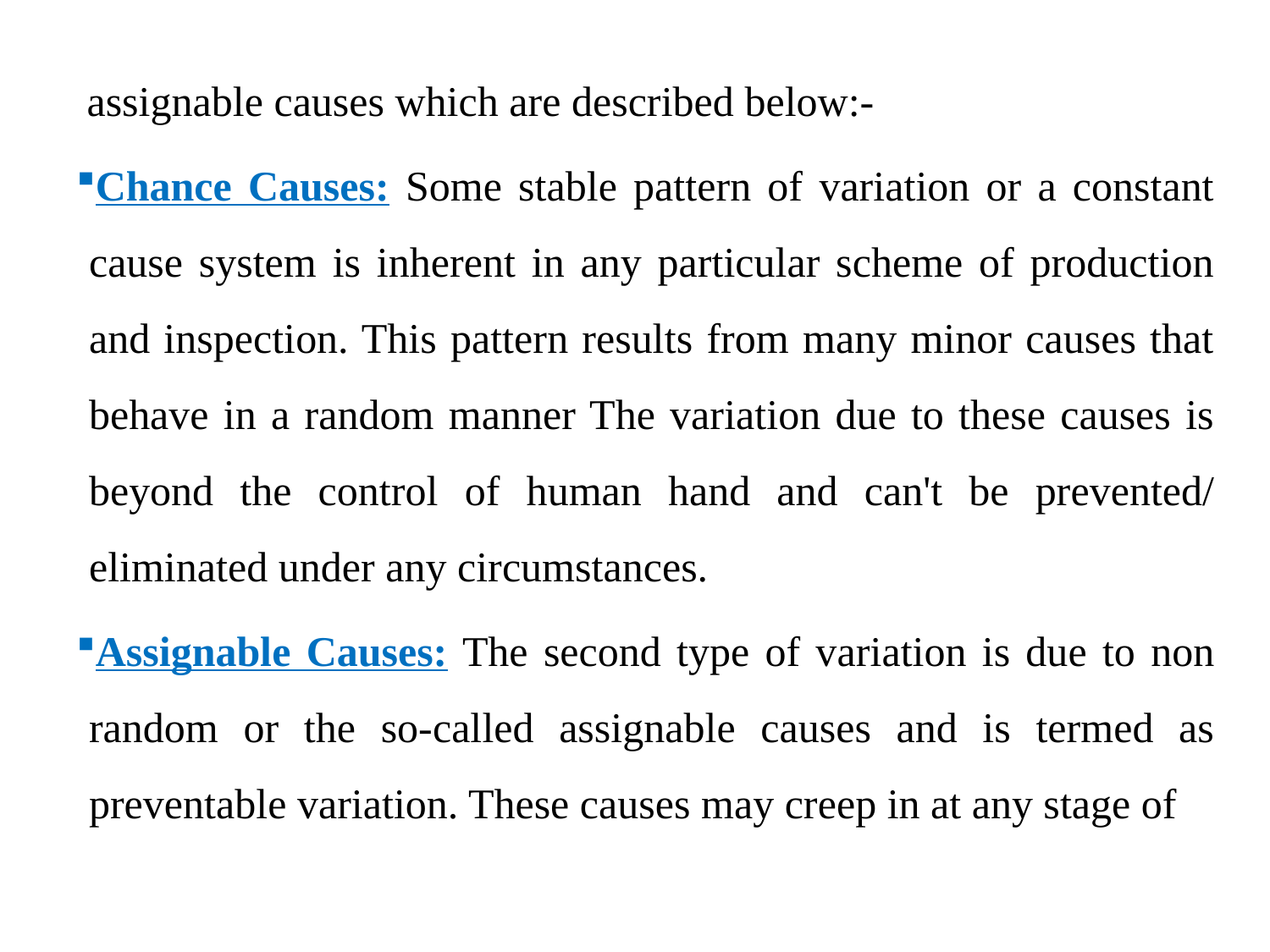

assignable causes which are described below:-
Chance Causes: Some stable pattern of variation or a constant cause system is inherent in any particular scheme of production and inspection. This pattern results from many minor causes that behave in a random manner The variation due to these causes is beyond the control of human hand and can't be prevented/ eliminated under any circumstances.
Assignable Causes: The second type of variation is due to non random or the so-called assignable causes and is termed as preventable variation. These causes may creep in at any stage of